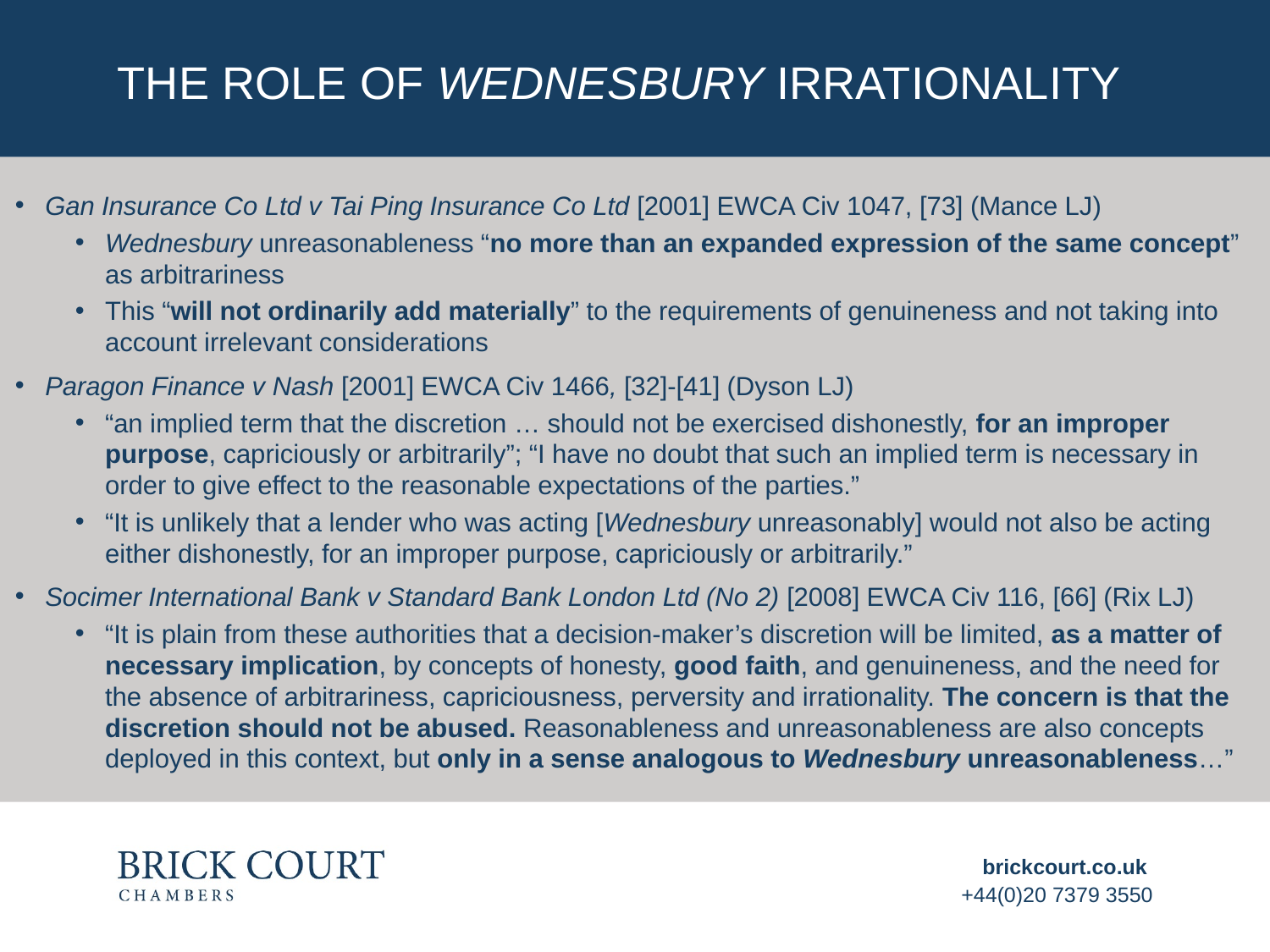

# The role of Wednesbury irrationality
Gan Insurance Co Ltd v Tai Ping Insurance Co Ltd [2001] EWCA Civ 1047, [73] (Mance LJ)
Wednesbury unreasonableness “no more than an expanded expression of the same concept” as arbitrariness
This “will not ordinarily add materially” to the requirements of genuineness and not taking into account irrelevant considerations
Paragon Finance v Nash [2001] EWCA Civ 1466, [32]-[41] (Dyson LJ)
“an implied term that the discretion … should not be exercised dishonestly, for an improper purpose, capriciously or arbitrarily”; “I have no doubt that such an implied term is necessary in order to give effect to the reasonable expectations of the parties.”
“It is unlikely that a lender who was acting [Wednesbury unreasonably] would not also be acting either dishonestly, for an improper purpose, capriciously or arbitrarily.”
Socimer International Bank v Standard Bank London Ltd (No 2) [2008] EWCA Civ 116, [66] (Rix LJ)
“It is plain from these authorities that a decision-maker’s discretion will be limited, as a matter of necessary implication, by concepts of honesty, good faith, and genuineness, and the need for the absence of arbitrariness, capriciousness, perversity and irrationality. The concern is that the discretion should not be abused. Reasonableness and unreasonableness are also concepts deployed in this context, but only in a sense analogous to Wednesbury unreasonableness…”

brickcourt.co.uk
+44(0)20 7379 3550